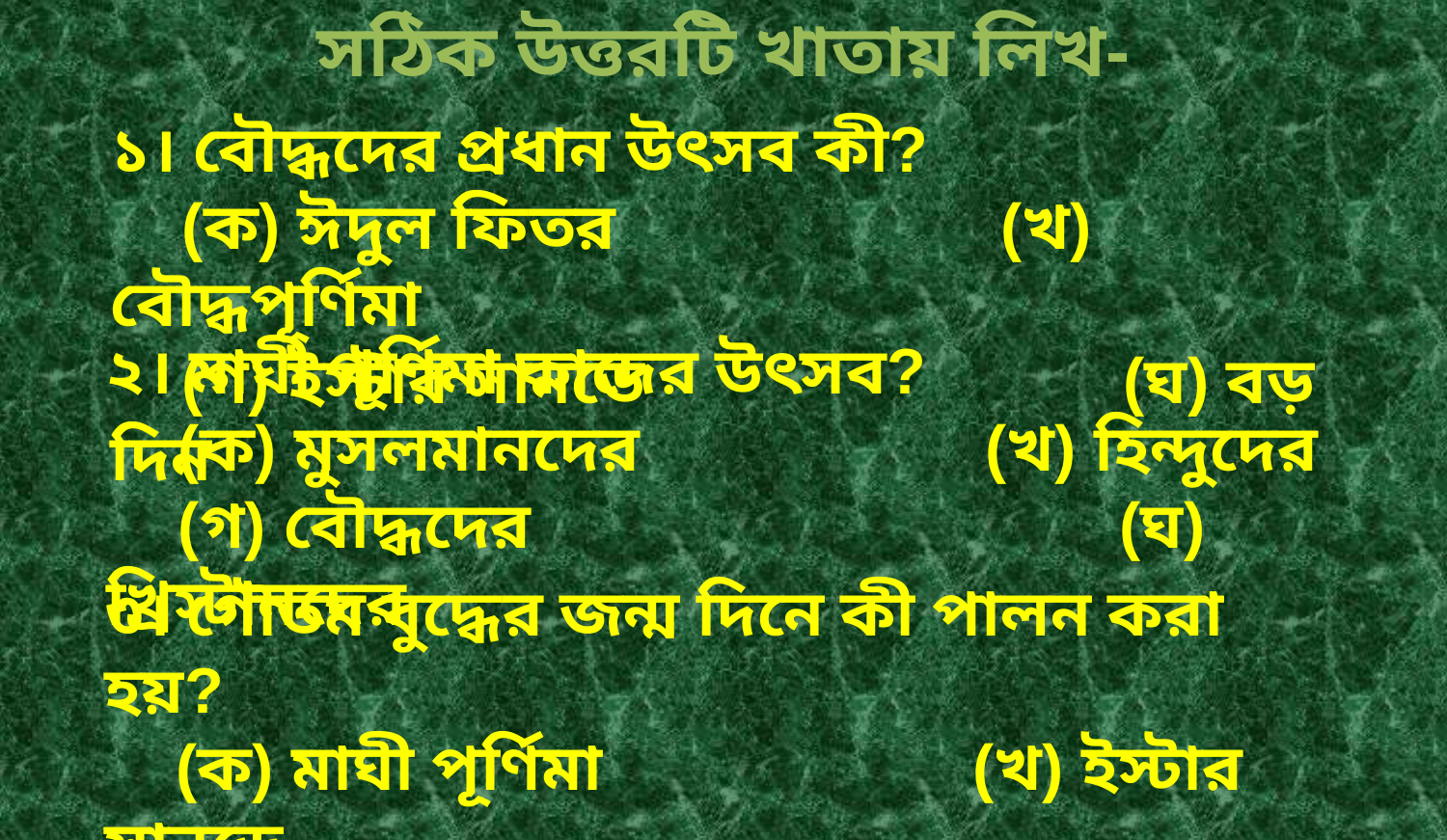

সঠিক উত্তরটি খাতায় লিখ-
১। বৌদ্ধদের প্রধান উৎসব কী?
    (ক) ঈদুল ফিতর		          (খ) বৌদ্ধপূর্ণিমা
    (গ) ইস্টার সানডে			 	(ঘ) বড় দিন
২। মাঘী পূর্ণিমা কাদের উৎসব?
    (ক) মুসলমানদের	                  (খ) হিন্দুদের
    (গ) বৌদ্ধদের		         		(ঘ) খ্রিস্টানদের
৩। গৌতম বুদ্ধের জন্ম দিনে কী পালন করা হয়?
    (ক) মাঘী পূর্ণিমা	          	(খ) ইস্টার সানডে
    (গ) গুড ফ্রাইডে			 (ঘ) বৌদ্ধ পূর্ণিমা